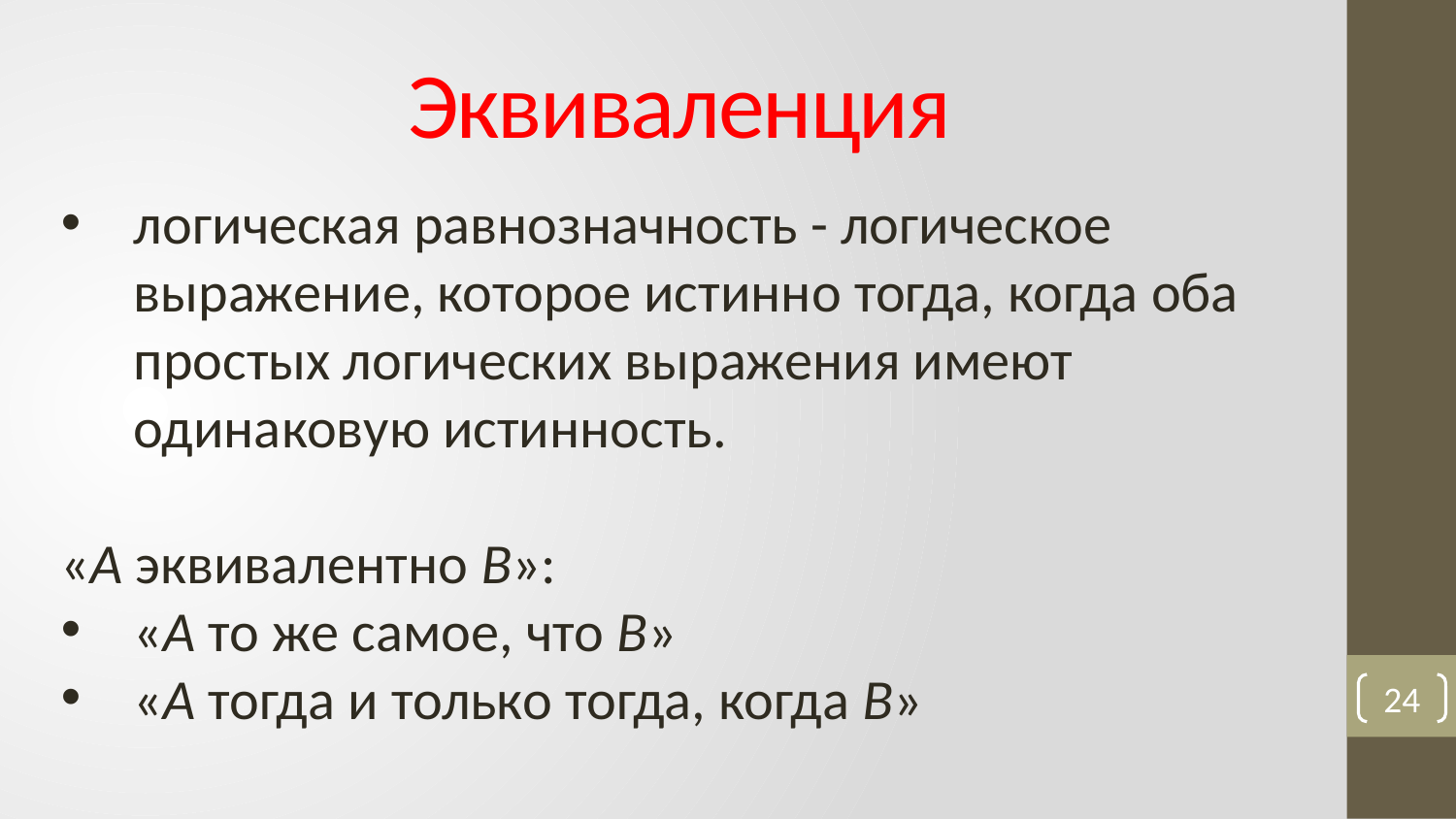

# Эквиваленция
логическая равнозначность - логическое выражение, которое истинно тогда, когда оба простых логических выражения имеют одинаковую истинность.

«A эквивалентно B»:
«A то же самое, что B»
«A тогда и только тогда, когда B»
24